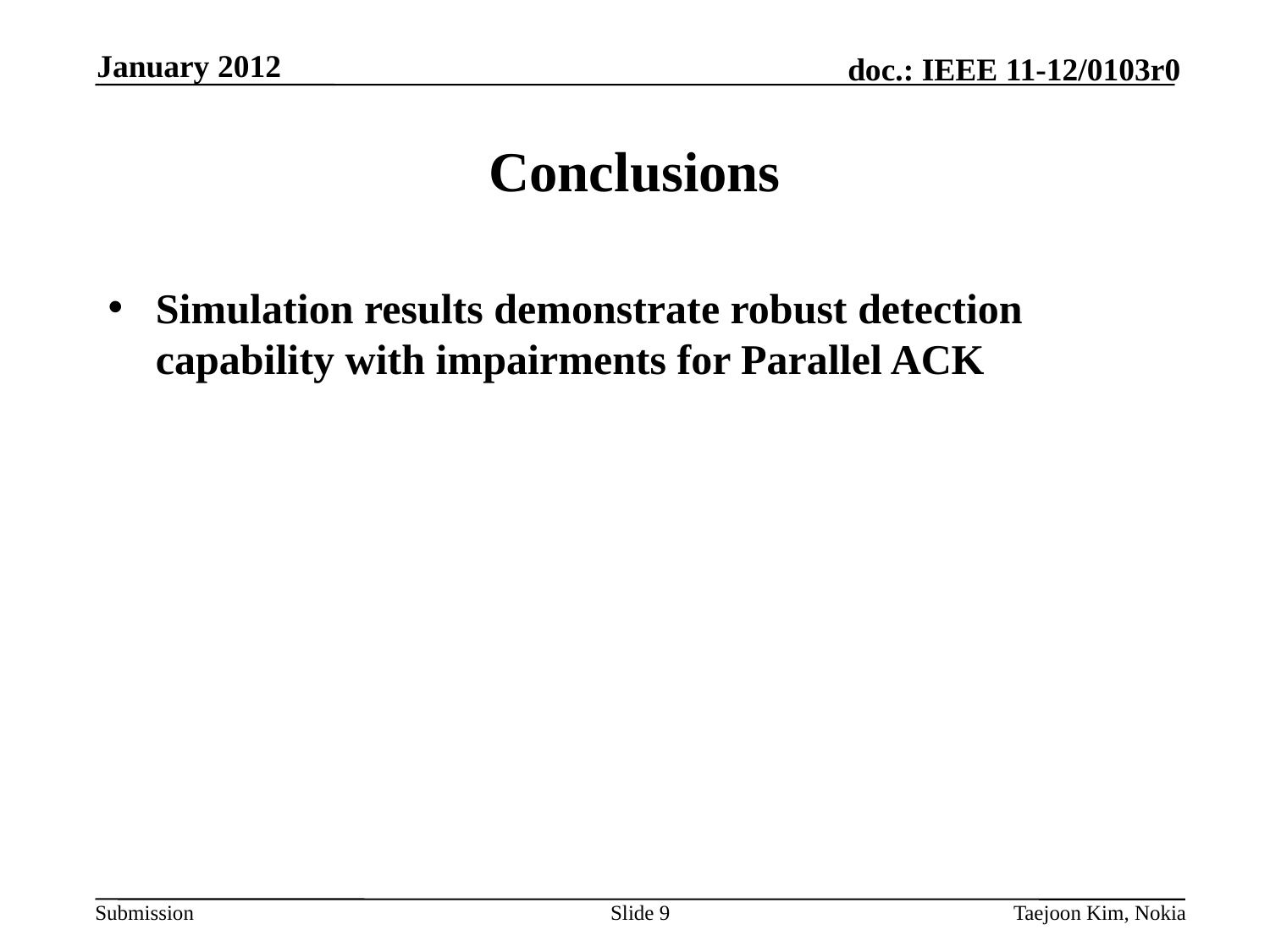

January 2012
# Conclusions
Simulation results demonstrate robust detection capability with impairments for Parallel ACK
Slide 9
Taejoon Kim, Nokia